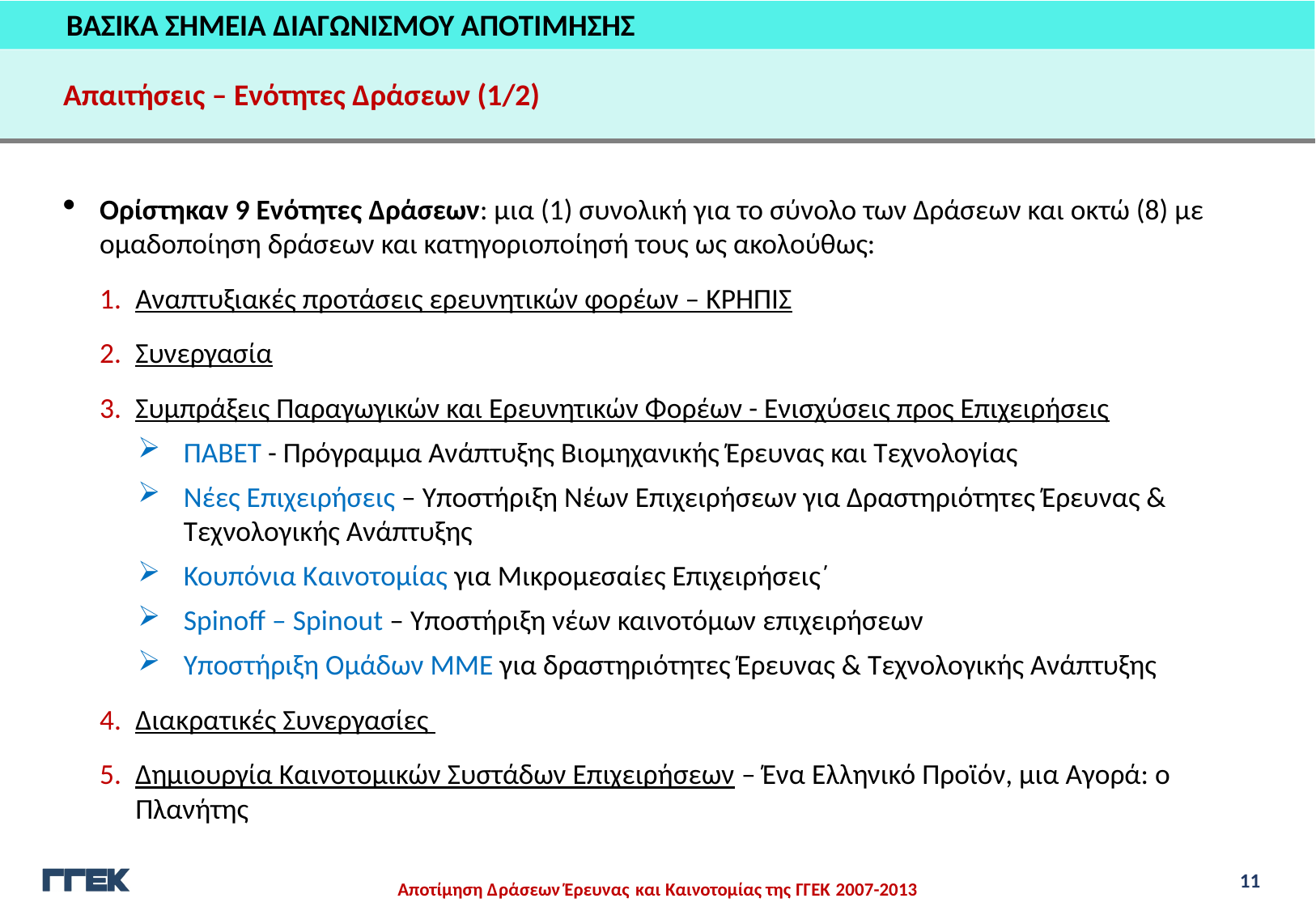

ΒΑΣΙΚΑ ΣΗΜΕΙΑ ΔΙΑΓΩΝΙΣΜΟΥ ΑΠΟΤΙΜΗΣΗΣ
Απαιτήσεις – Ενότητες Δράσεων (1/2)
Ορίστηκαν 9 Ενότητες Δράσεων: μια (1) συνολική για το σύνολο των Δράσεων και οκτώ (8) με ομαδοποίηση δράσεων και κατηγοριοποίησή τους ως ακολούθως:
Αναπτυξιακές προτάσεις ερευνητικών φορέων – ΚΡΗΠΙΣ
Συνεργασία
Συμπράξεις Παραγωγικών και Ερευνητικών Φορέων - Ενισχύσεις προς Επιχειρήσεις
ΠΑΒΕΤ - Πρόγραμμα Ανάπτυξης Βιομηχανικής Έρευνας και Τεχνολογίας
Νέες Επιχειρήσεις – Υποστήριξη Νέων Επιχειρήσεων για Δραστηριότητες Έρευνας & Τεχνολογικής Ανάπτυξης
Κουπόνια Καινοτομίας για Μικρομεσαίες Επιχειρήσεις΄
Spinoff – Spinout – Υποστήριξη νέων καινοτόμων επιχειρήσεων
Υποστήριξη Ομάδων ΜΜΕ για δραστηριότητες Έρευνας & Τεχνολογικής Ανάπτυξης
Διακρατικές Συνεργασίες
Δημιουργία Καινοτομικών Συστάδων Επιχειρήσεων – Ένα Ελληνικό Προϊόν, μια Αγορά: ο Πλανήτης